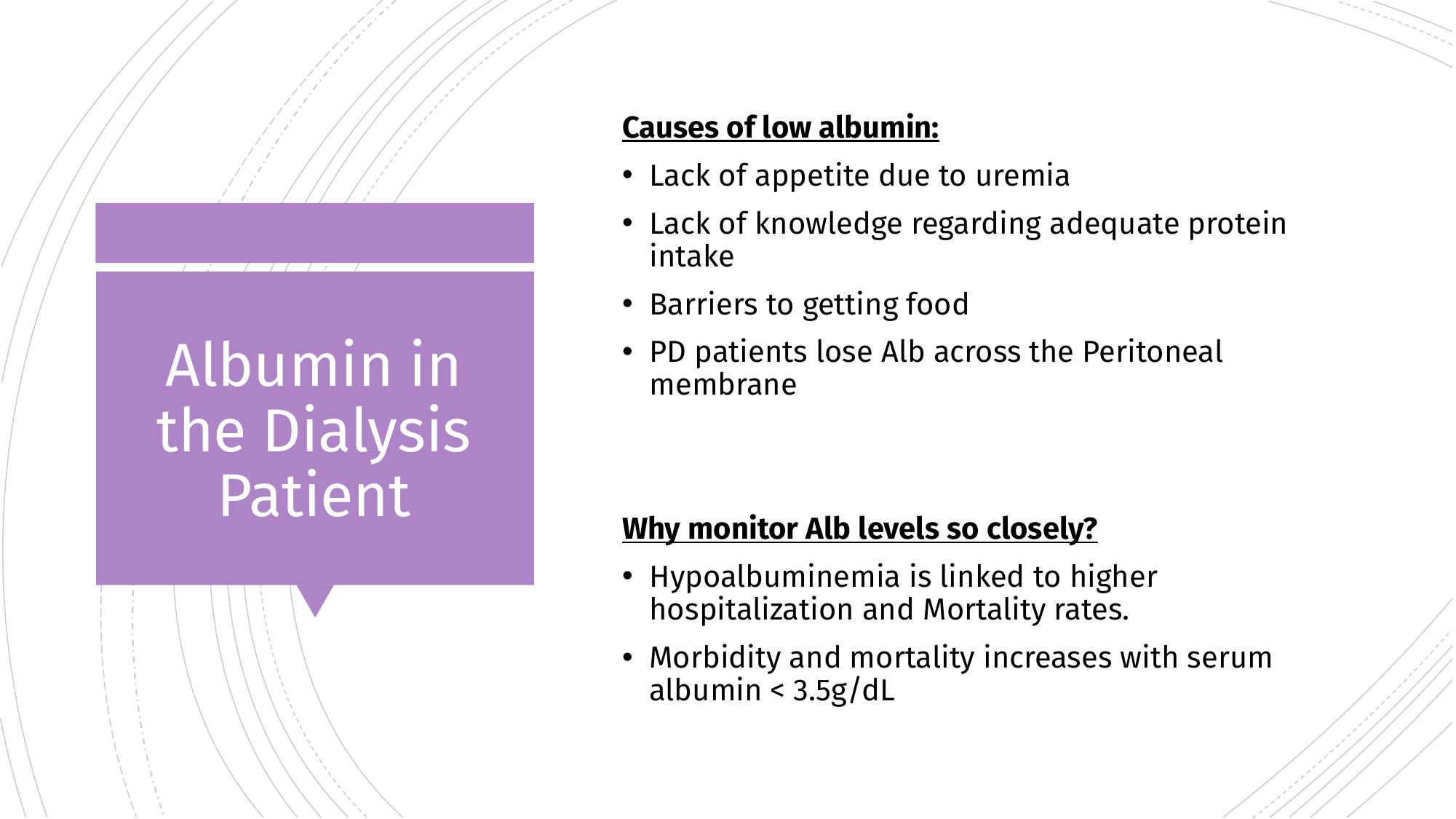

Causes of low albumin:
Lack of appetite due to uremia
Lack of knowledge regarding adequate protein intake
Barriers to getting food
PD patients lose Alb across the Peritoneal membrane

Why monitor Alb levels so closely?
Hypoalbuminemia is linked to higher hospitalization and Mortality rates.
Morbidity and mortality increases with serum albumin < 3.5g/dL

# Albumin in the Dialysis Patient